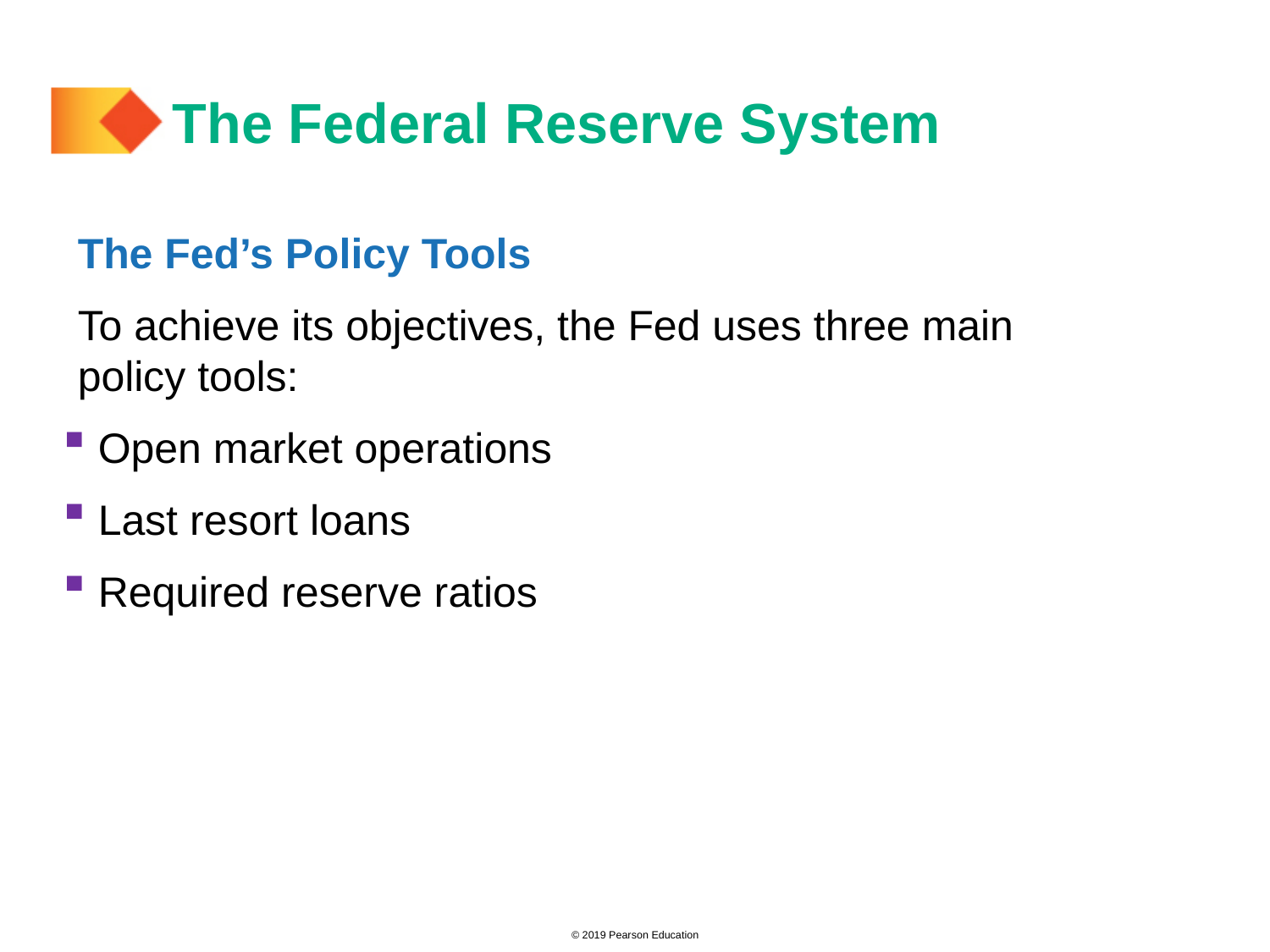

# The Federal Reserve System
The Fed’s Policy Tools
To achieve its objectives, the Fed uses three main policy tools:
 Open market operations
 Last resort loans
 Required reserve ratios